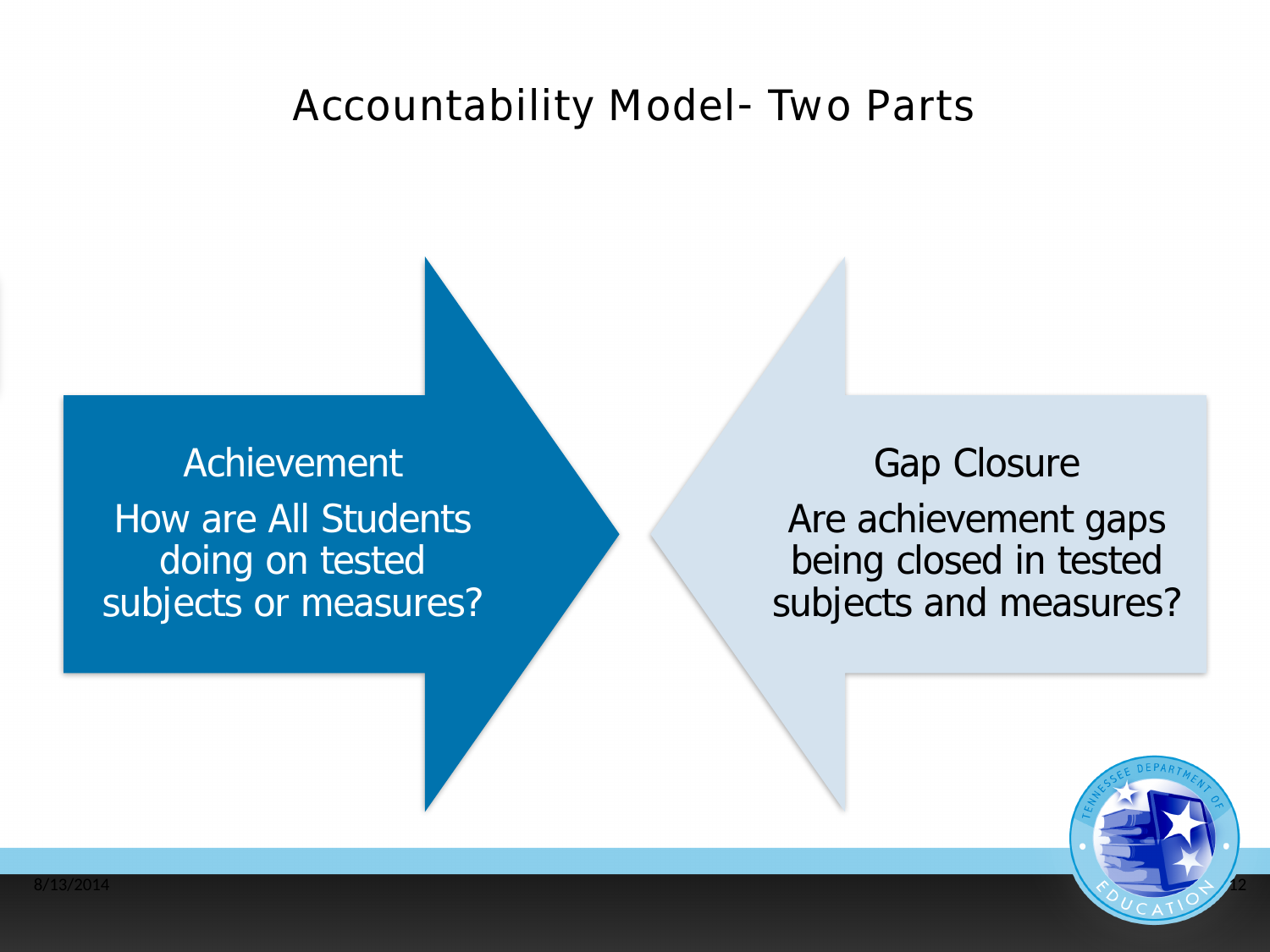

# Accountability Model- Two Parts
Achievement
How are All Students doing on tested subjects or measures?
Gap Closure
Are achievement gaps being closed in tested subjects and measures?
8/13/2014
12